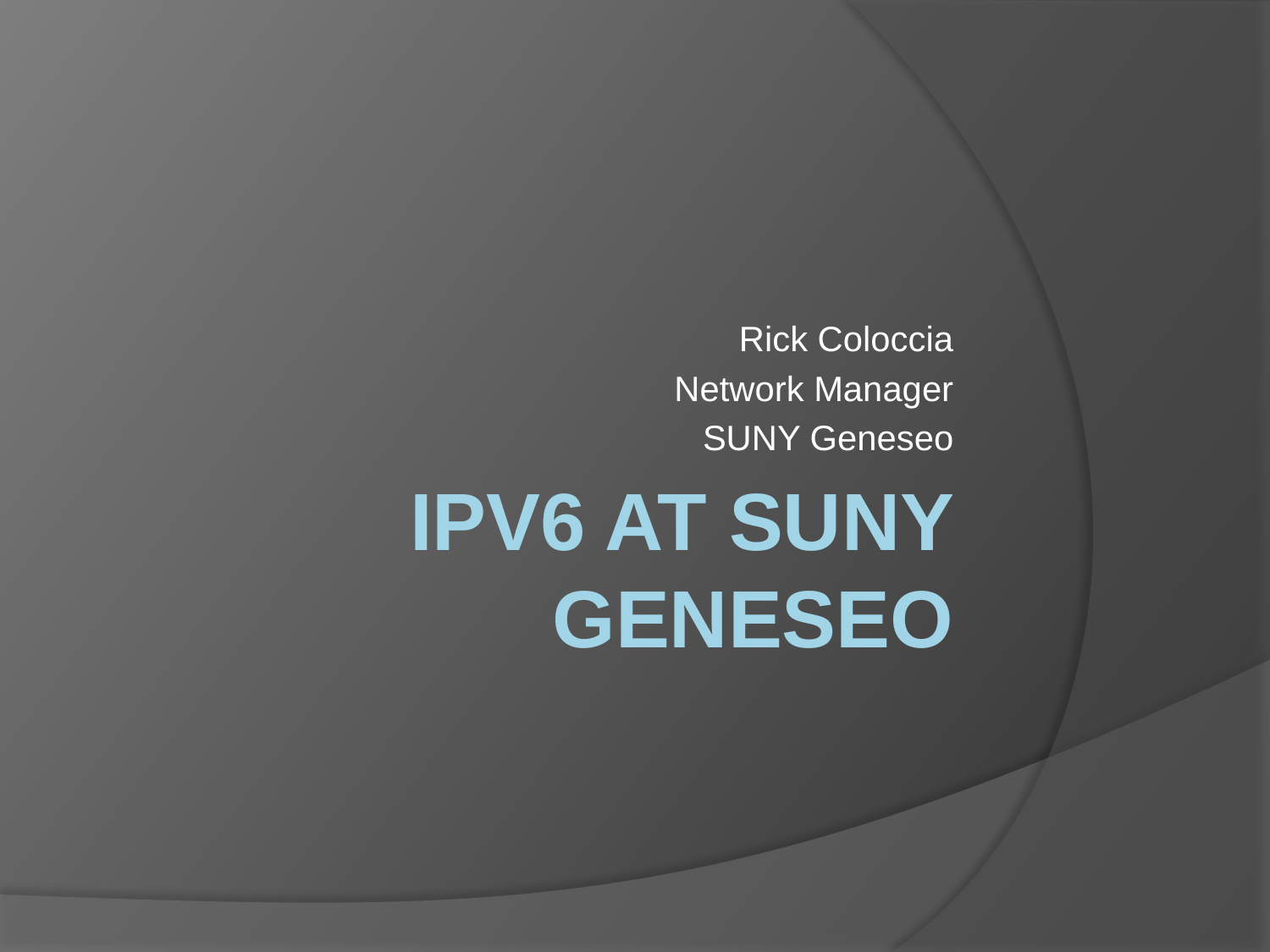

Rick Coloccia
Network Manager
SUNY Geneseo
# IPv6 at SUNY Geneseo